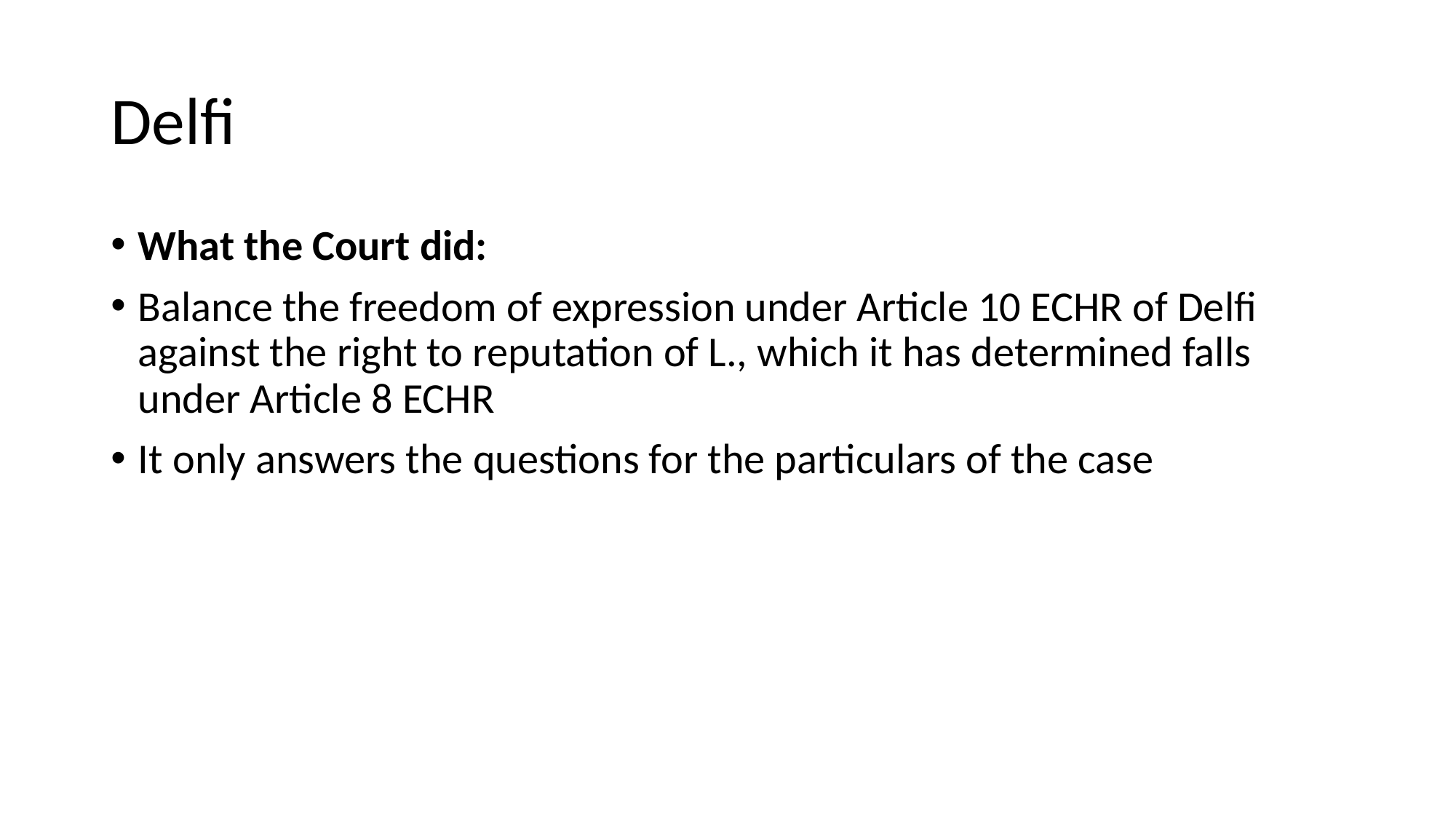

# Delfi
What the Court did:
Balance the freedom of expression under Article 10 ECHR of Delfi against the right to reputation of L., which it has determined falls under Article 8 ECHR
It only answers the questions for the particulars of the case